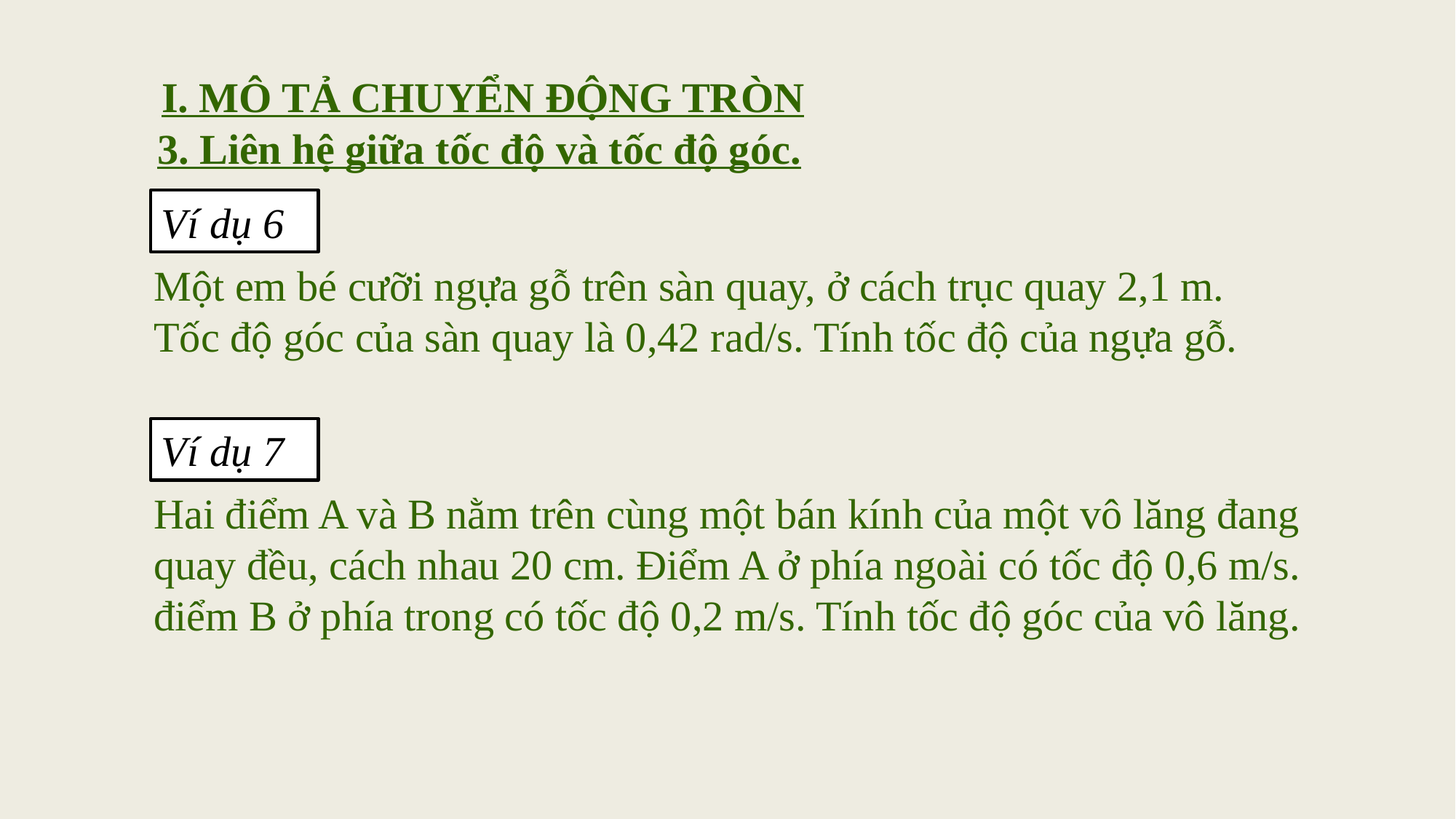

I. MÔ TẢ CHUYỂN ĐỘNG TRÒN
3. Liên hệ giữa tốc độ và tốc độ góc.
Ví dụ 6
Một em bé cưỡi ngựa gỗ trên sàn quay, ở cách trục quay 2,1 m. Tốc độ góc của sàn quay là 0,42 rad/s. Tính tốc độ của ngựa gỗ.
Ví dụ 7
Hai điểm A và B nằm trên cùng một bán kính của một vô lăng đang quay đều, cách nhau 20 cm. Điểm A ở phía ngoài có tốc độ 0,6 m/s. điểm B ở phía trong có tốc độ 0,2 m/s. Tính tốc độ góc của vô lăng.